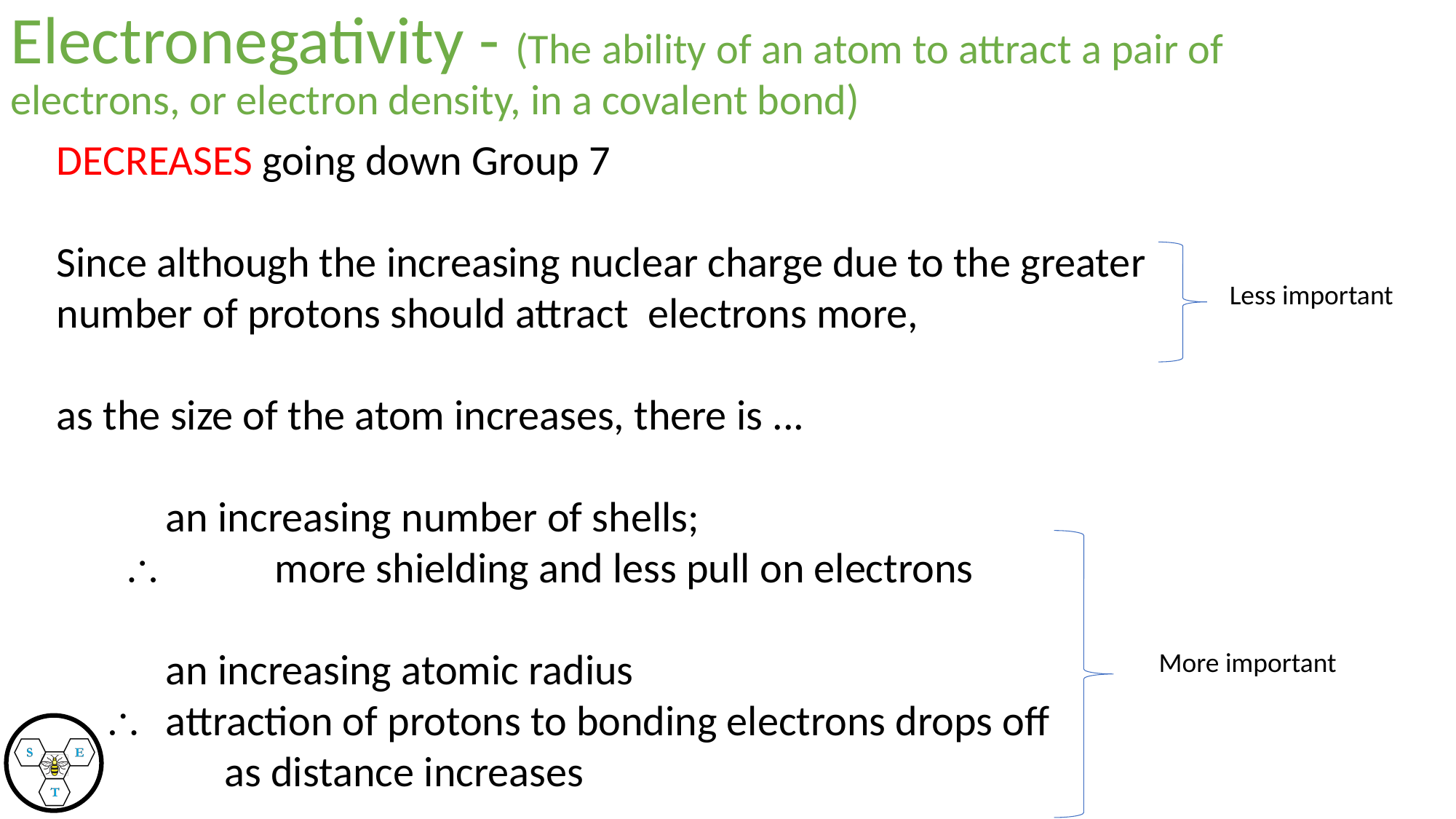

Electronegativity - (The ability of an atom to attract a pair of electrons, or electron density, in a covalent bond)
DECREASES going down Group 7

Since although the increasing nuclear charge due to the greater
number of protons should attract  electrons more,

as the size of the atom increases, there is ...

	an increasing number of shells;
       ∴  	more shielding and less pull on electrons

	an increasing atomic radius
     ∴ 	attraction of protons to bonding electrons drops off
              as distance increases

Less important

More important